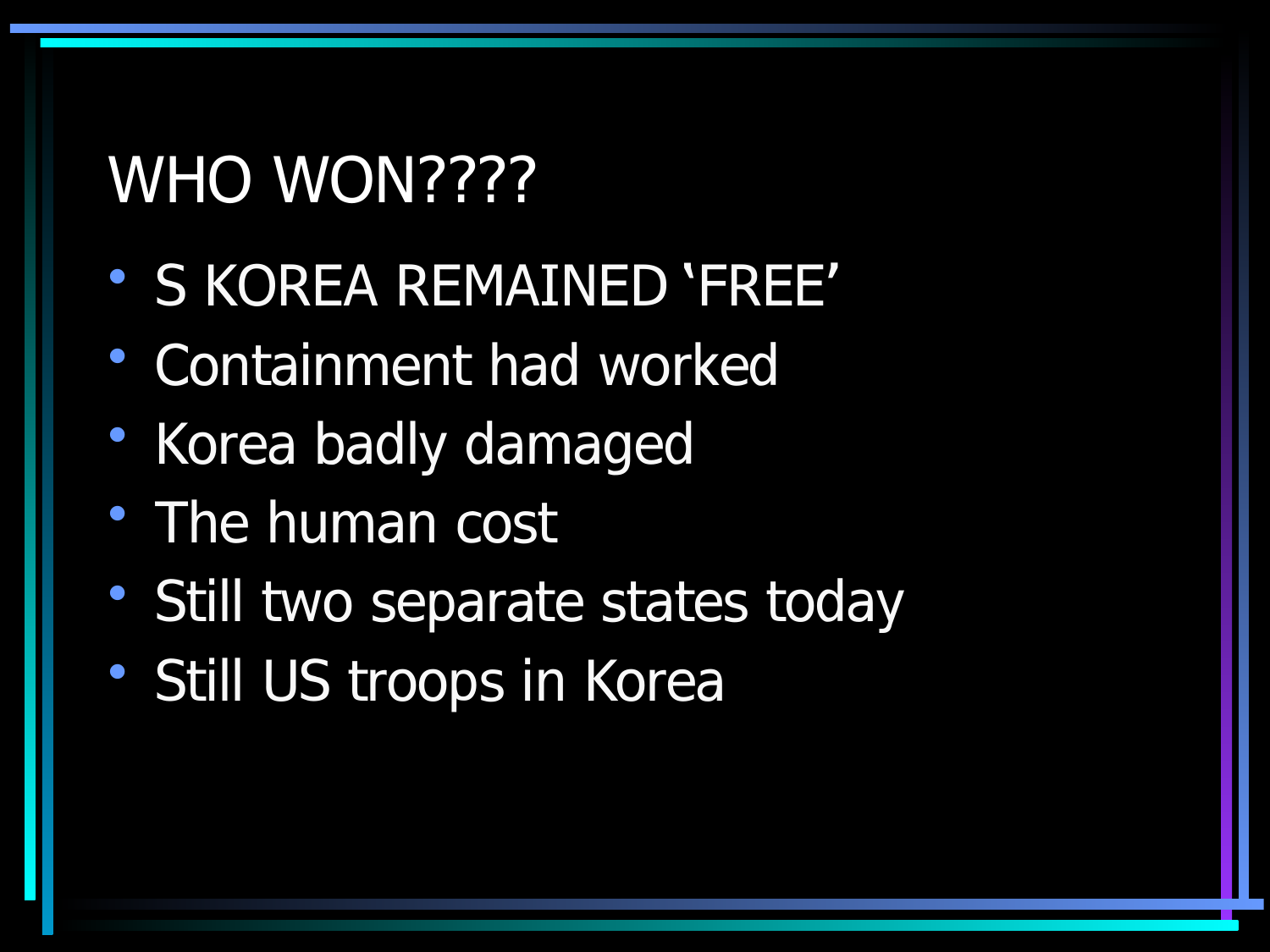

# WHO WON????
S KOREA REMAINED ‘FREE’
Containment had worked
Korea badly damaged
The human cost
Still two separate states today
Still US troops in Korea